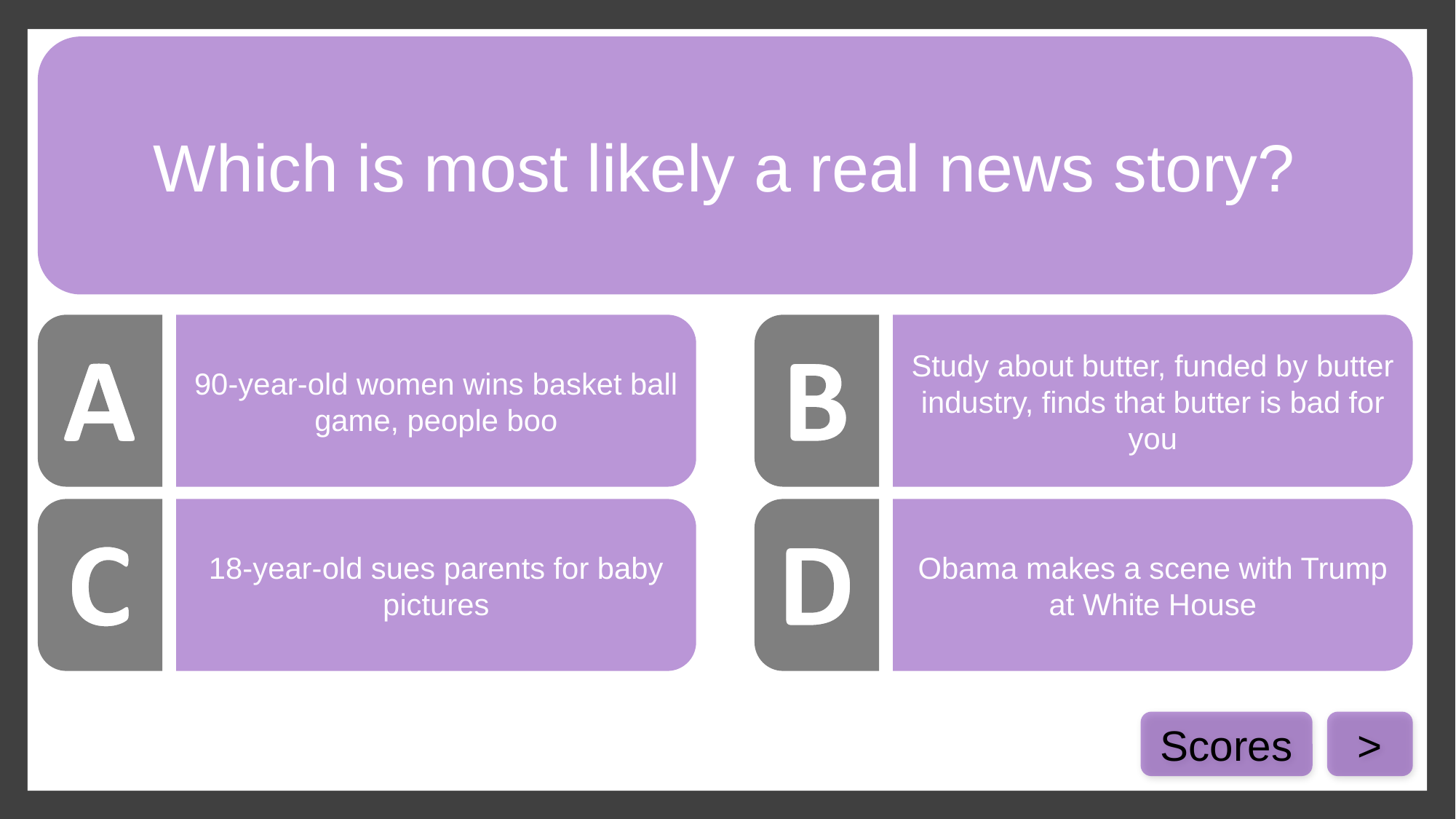

Which is most likely a real news story?

90-year-old women wins basket ball game, people boo

Study about butter, funded by butter industry, finds that butter is bad for you

18-year-old sues parents for baby pictures
Obama makes a scene with Trump at White House
Scores
>